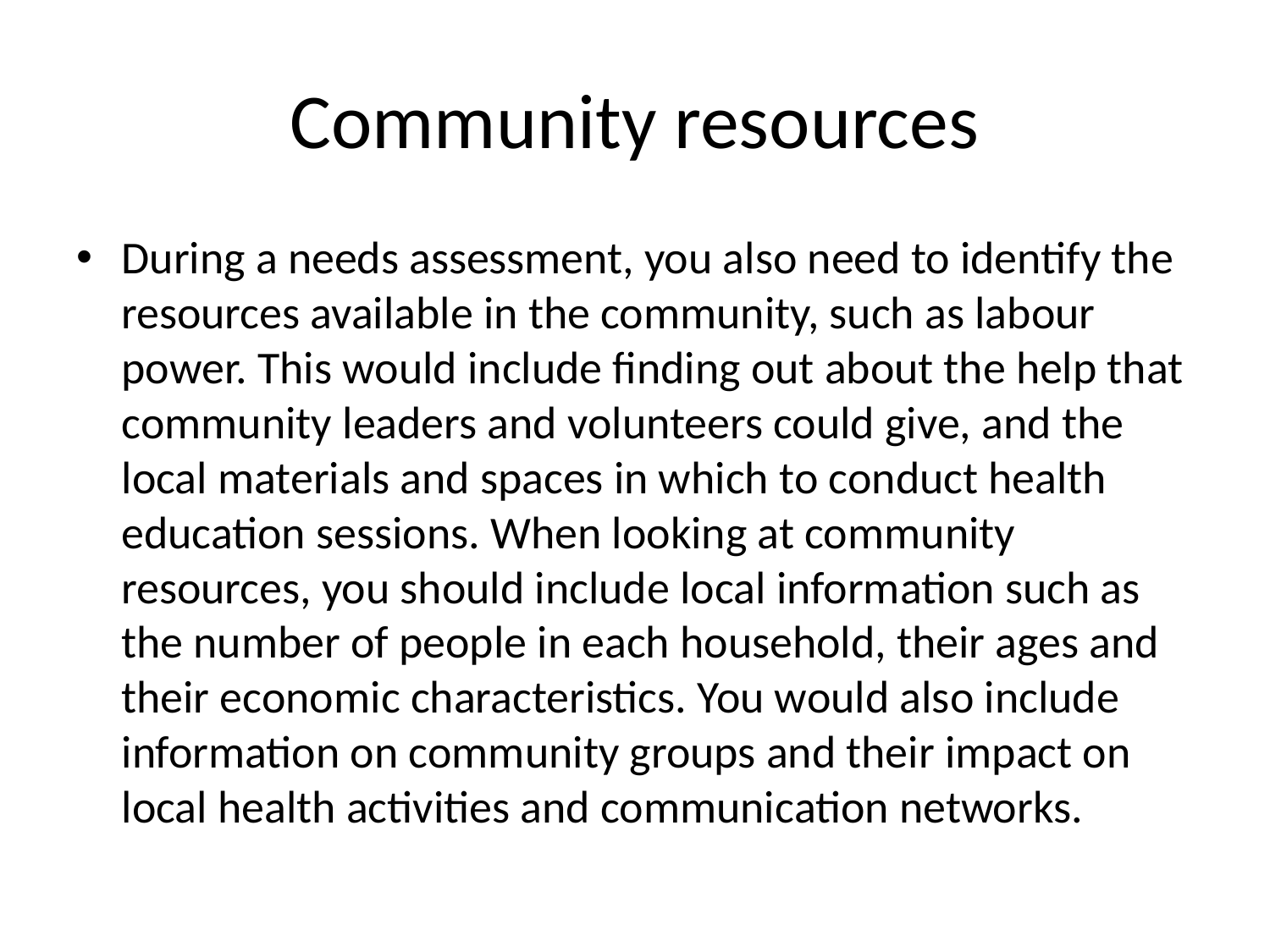

# Community resources
During a needs assessment, you also need to identify the resources available in the community, such as labour power. This would include finding out about the help that community leaders and volunteers could give, and the local materials and spaces in which to conduct health education sessions. When looking at community resources, you should include local information such as the number of people in each household, their ages and their economic characteristics. You would also include information on community groups and their impact on local health activities and communication networks.